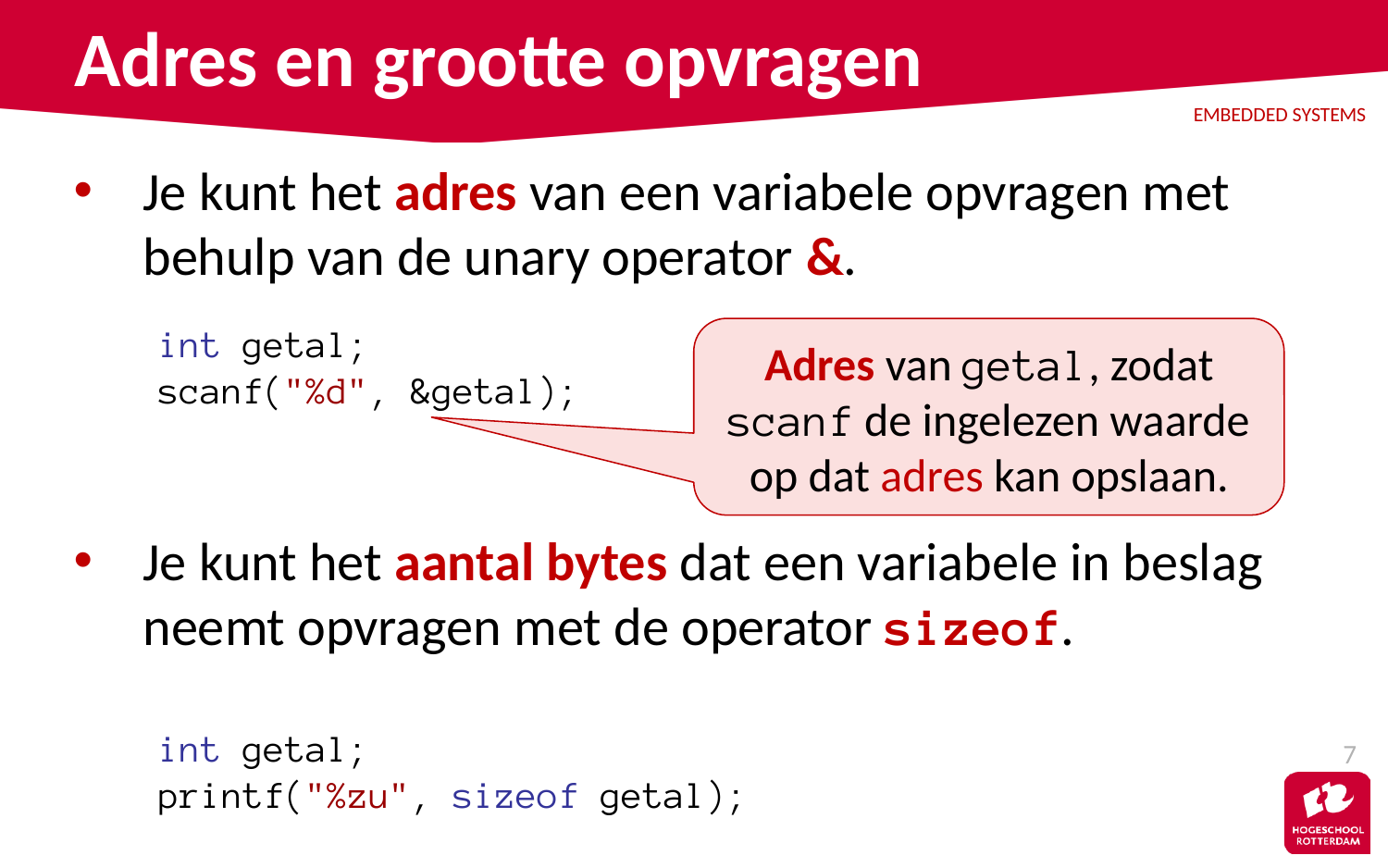

# Adres en grootte opvragen
Je kunt het adres van een variabele opvragen met behulp van de unary operator &.

Je kunt het aantal bytes dat een variabele in beslag neemt opvragen met de operator sizeof.

int getal;
scanf("%d", &getal);
Adres van getal, zodat scanf de ingelezen waarde op dat adres kan opslaan.
int getal;
printf("%zu", sizeof getal);
7